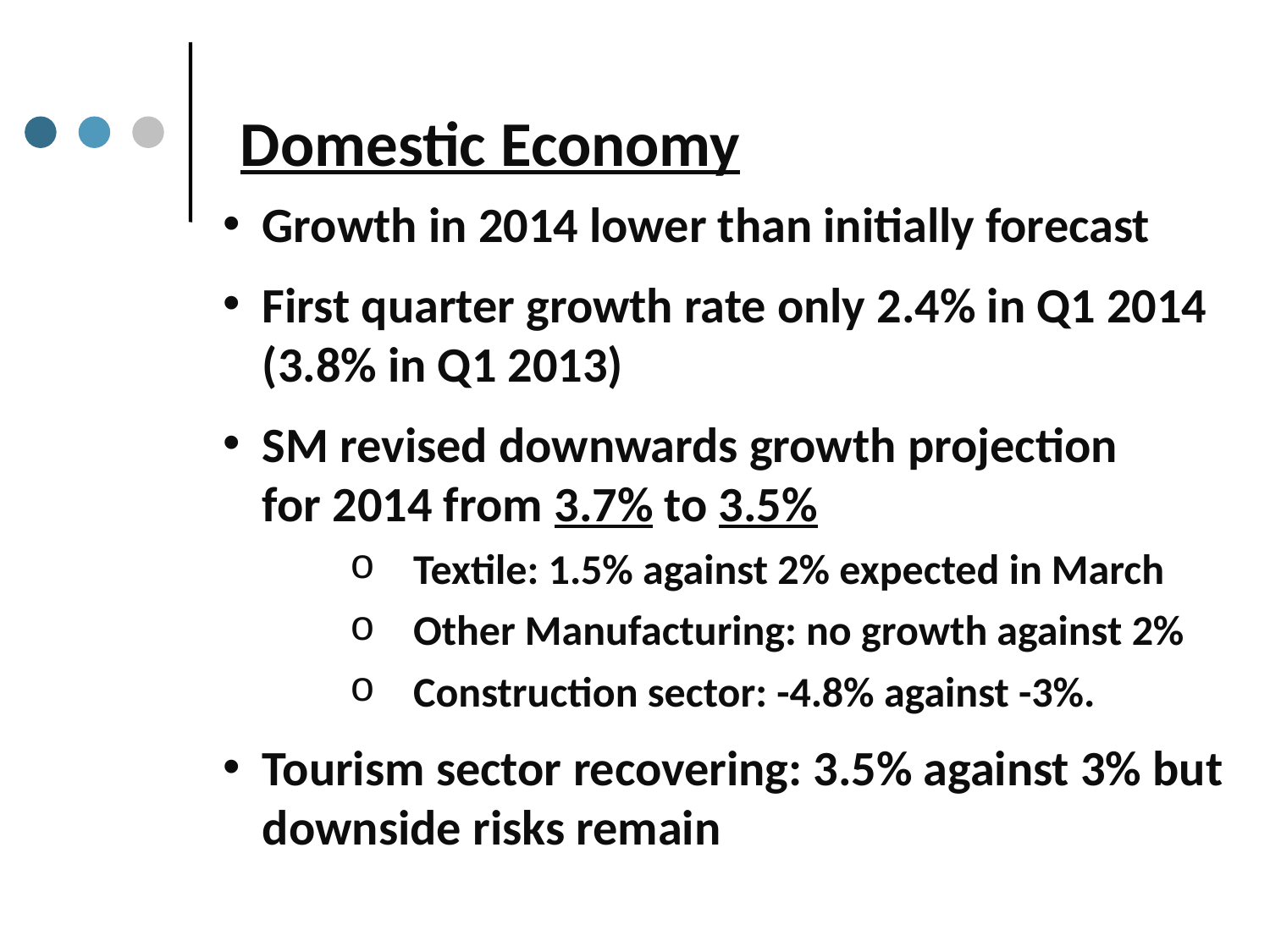

Domestic Economy
Growth in 2014 lower than initially forecast
First quarter growth rate only 2.4% in Q1 2014 (3.8% in Q1 2013)
SM revised downwards growth projection for 2014 from 3.7% to 3.5%
Textile: 1.5% against 2% expected in March
Other Manufacturing: no growth against 2%
Construction sector: -4.8% against -3%.
Tourism sector recovering: 3.5% against 3% but downside risks remain